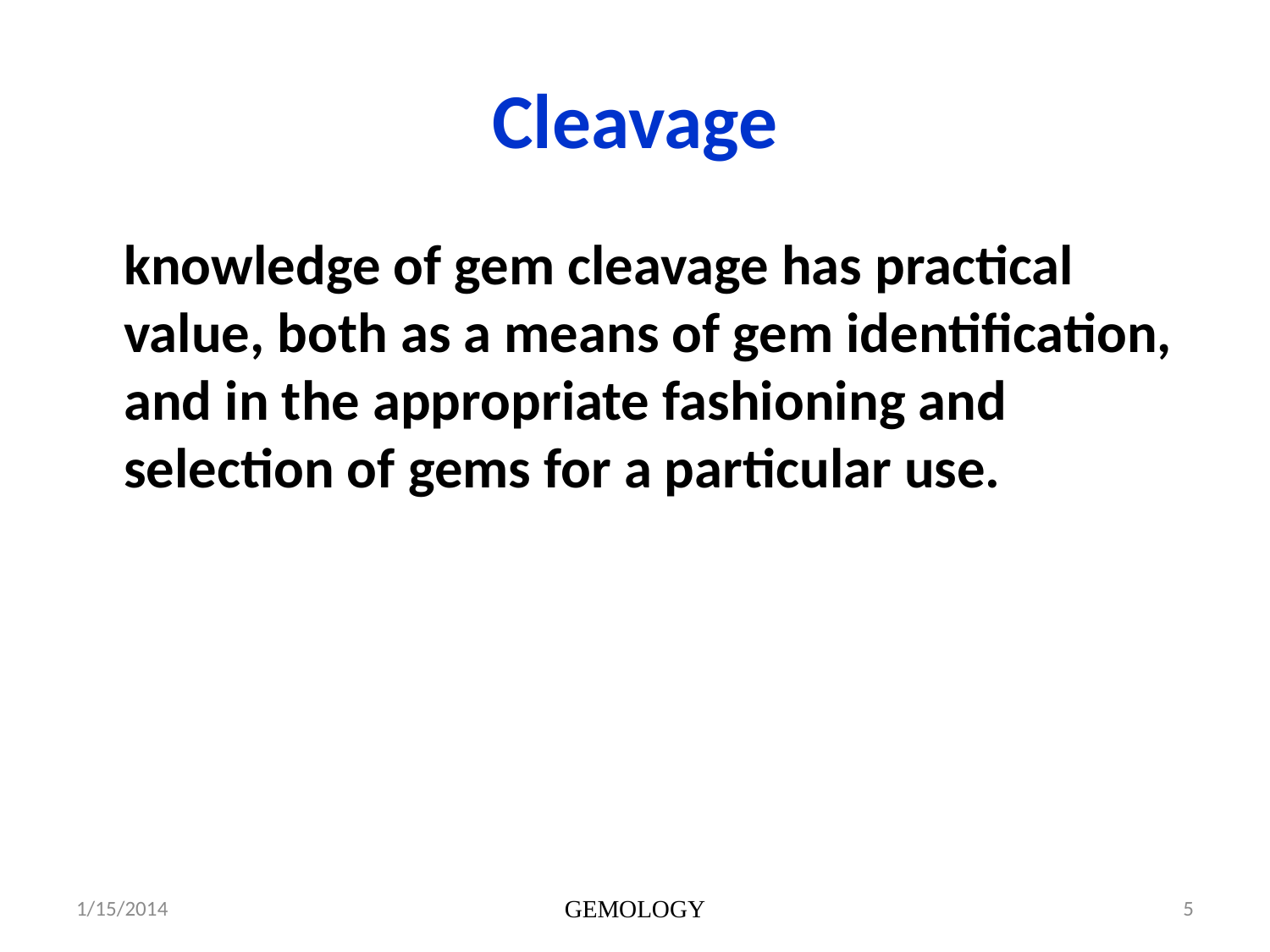

# Cleavage
	knowledge of gem cleavage has practical value, both as a means of gem identification, and in the appropriate fashioning and selection of gems for a particular use.
1/15/2014
GEMOLOGY
5